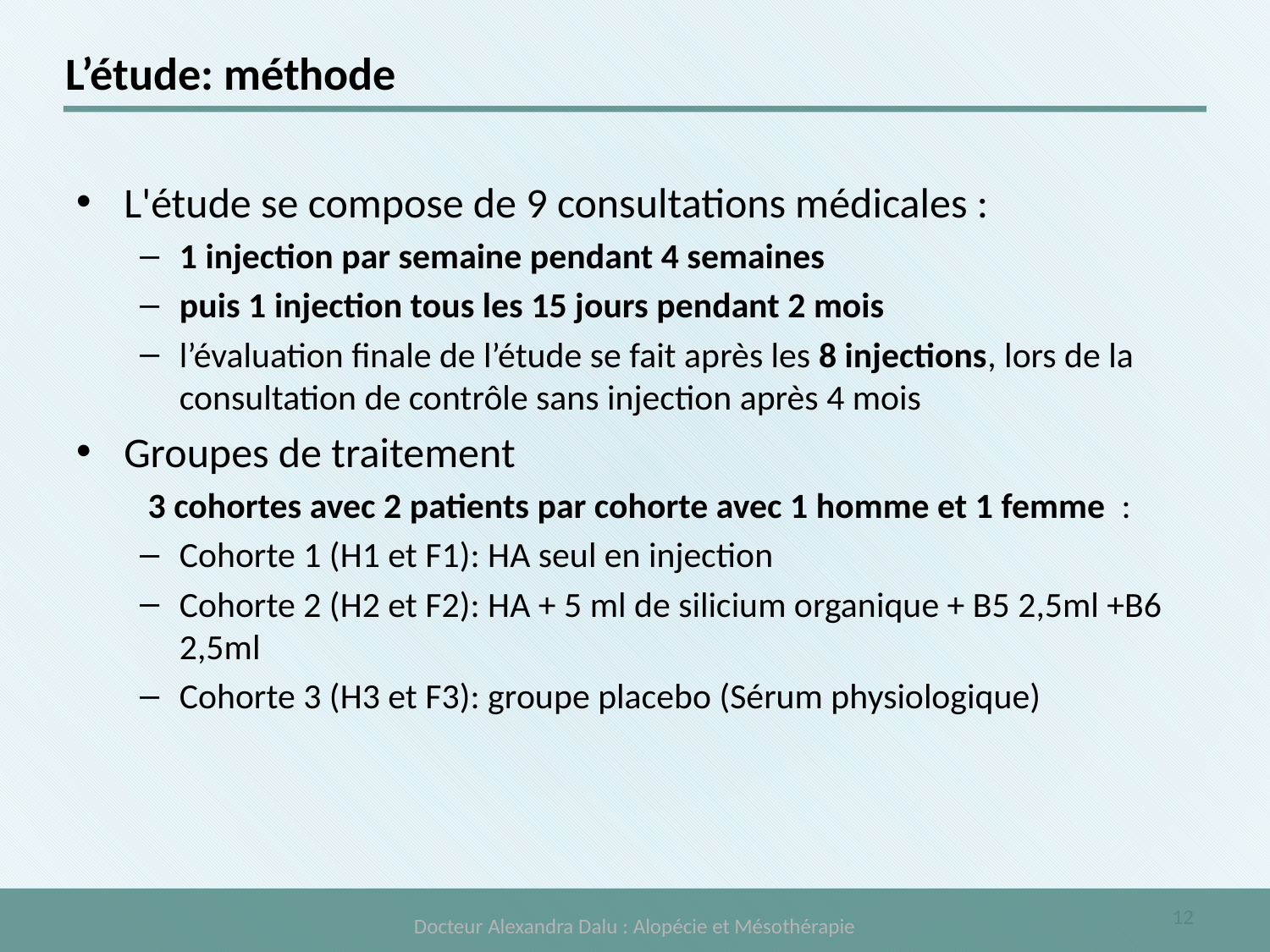

# L’étude: méthode
L'étude se compose de 9 consultations médicales :
1 injection par semaine pendant 4 semaines
puis 1 injection tous les 15 jours pendant 2 mois
l’évaluation finale de l’étude se fait après les 8 injections, lors de la consultation de contrôle sans injection après 4 mois
Groupes de traitement
 3 cohortes avec 2 patients par cohorte avec 1 homme et 1 femme  :
Cohorte 1 (H1 et F1): HA seul en injection
Cohorte 2 (H2 et F2): HA + 5 ml de silicium organique + B5 2,5ml +B6 2,5ml
Cohorte 3 (H3 et F3): groupe placebo (Sérum physiologique)

Docteur Alexandra Dalu : Alopécie et Mésothérapie
12